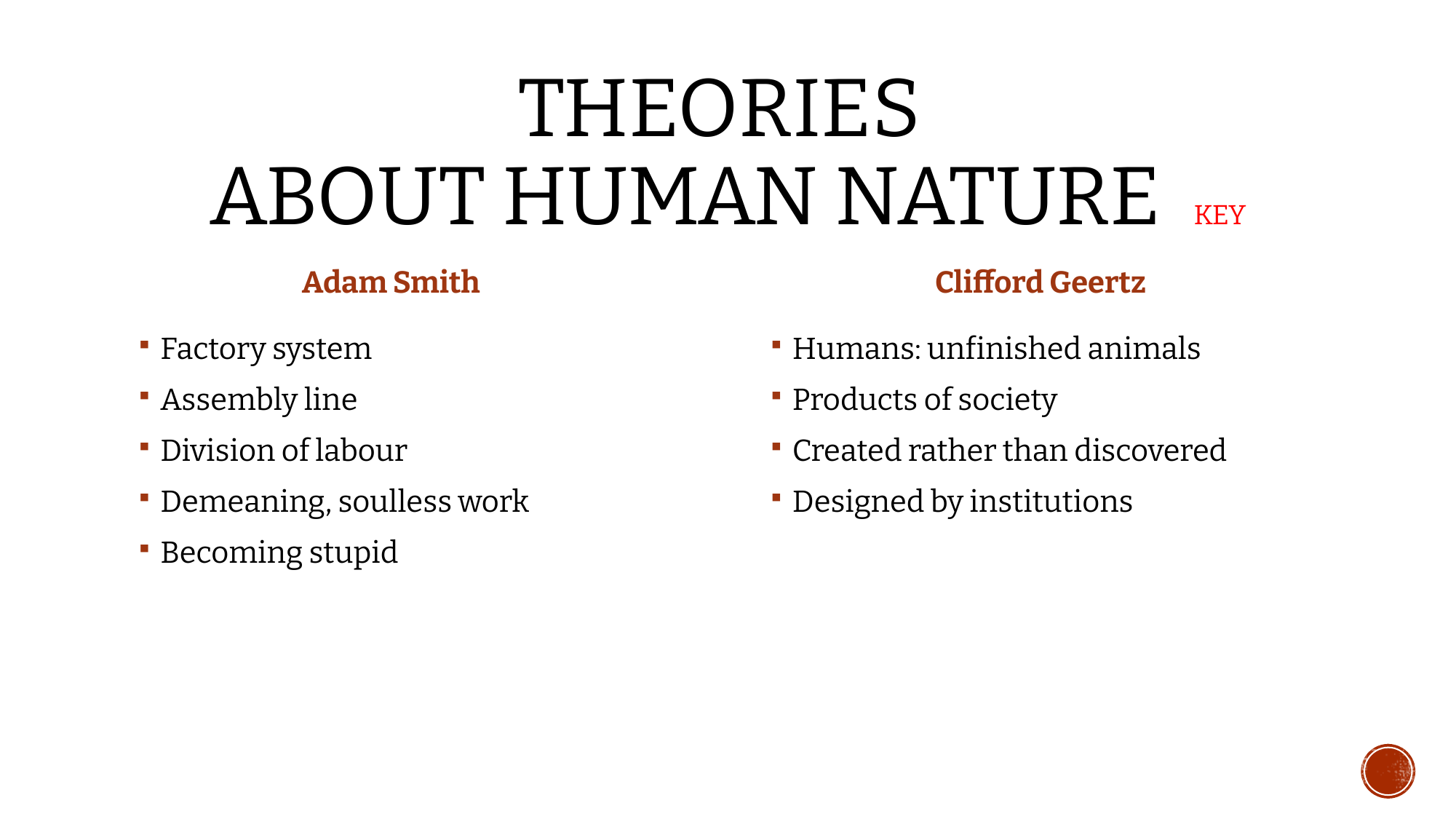

# Theories about human nature  KEY
Adam Smith
Clifford Geertz
Factory system
Assembly line
Division of labour
Demeaning, soulless work
Becoming stupid

Humans: unfinished animals
Products of society
Created rather than discovered
Designed by institutions